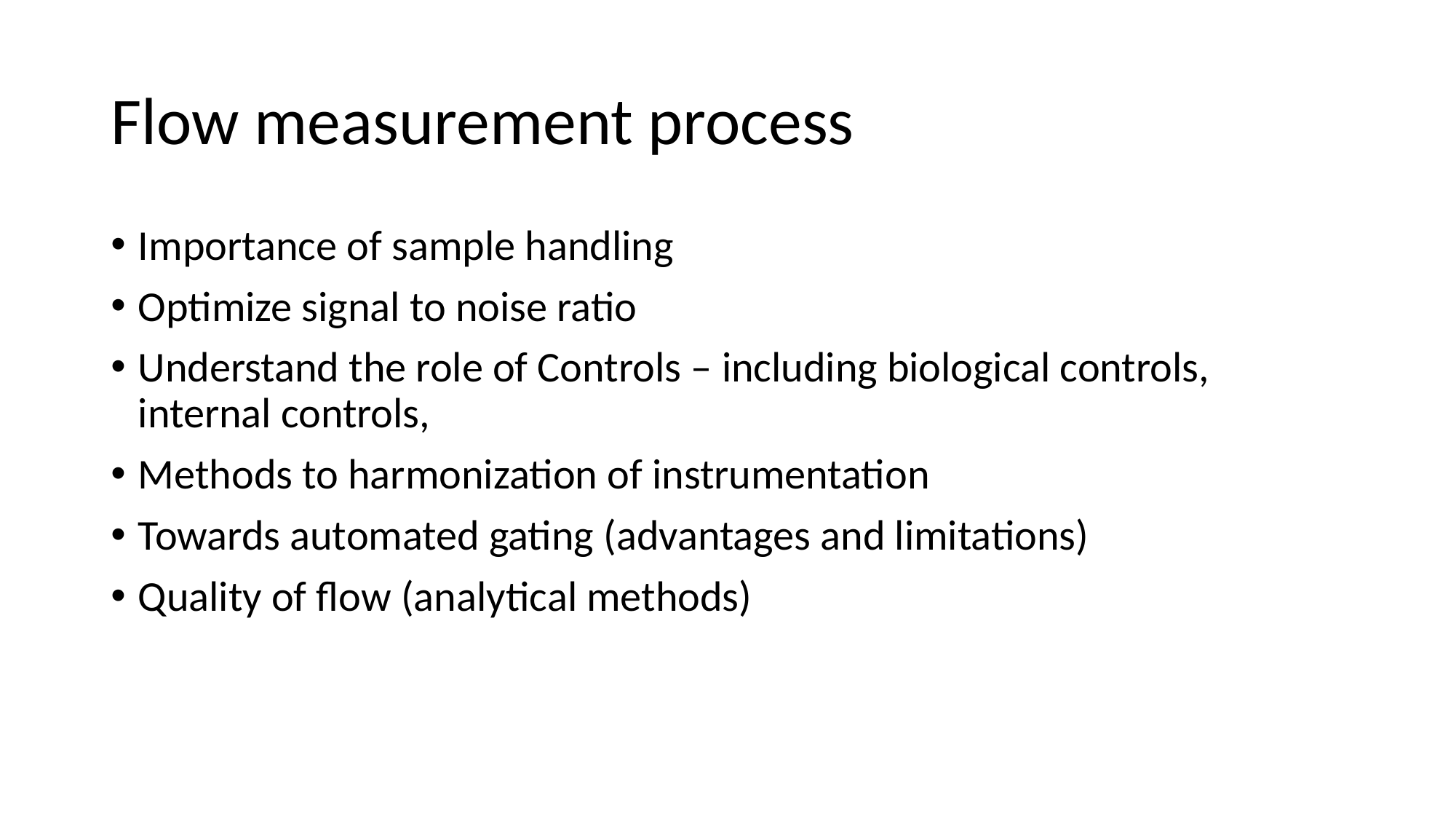

# Flow measurement process
Importance of sample handling
Optimize signal to noise ratio
Understand the role of Controls – including biological controls, internal controls,
Methods to harmonization of instrumentation
Towards automated gating (advantages and limitations)
Quality of flow (analytical methods)